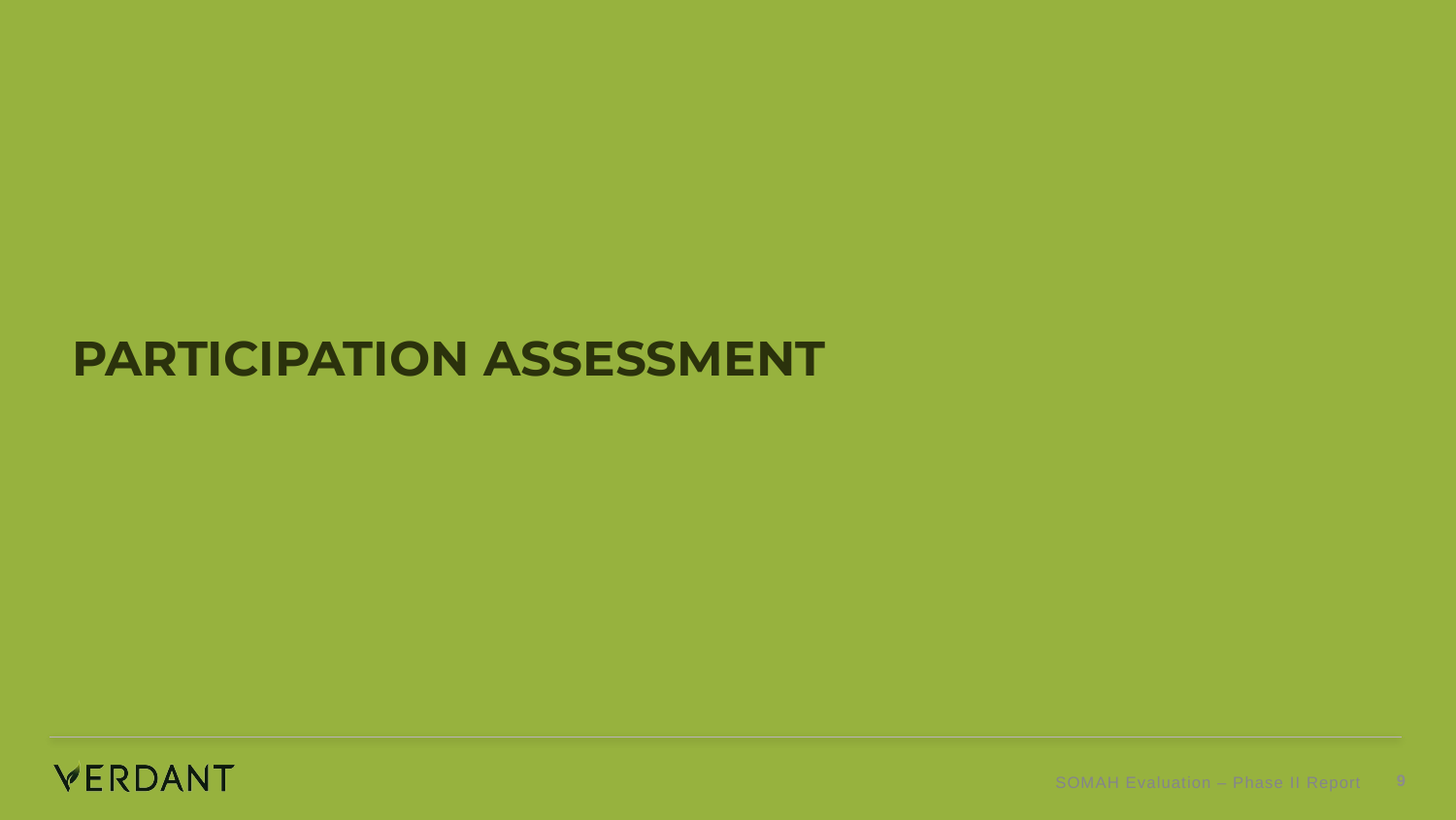

# Participation Assessment
SOMAH Evaluation – Phase II Report